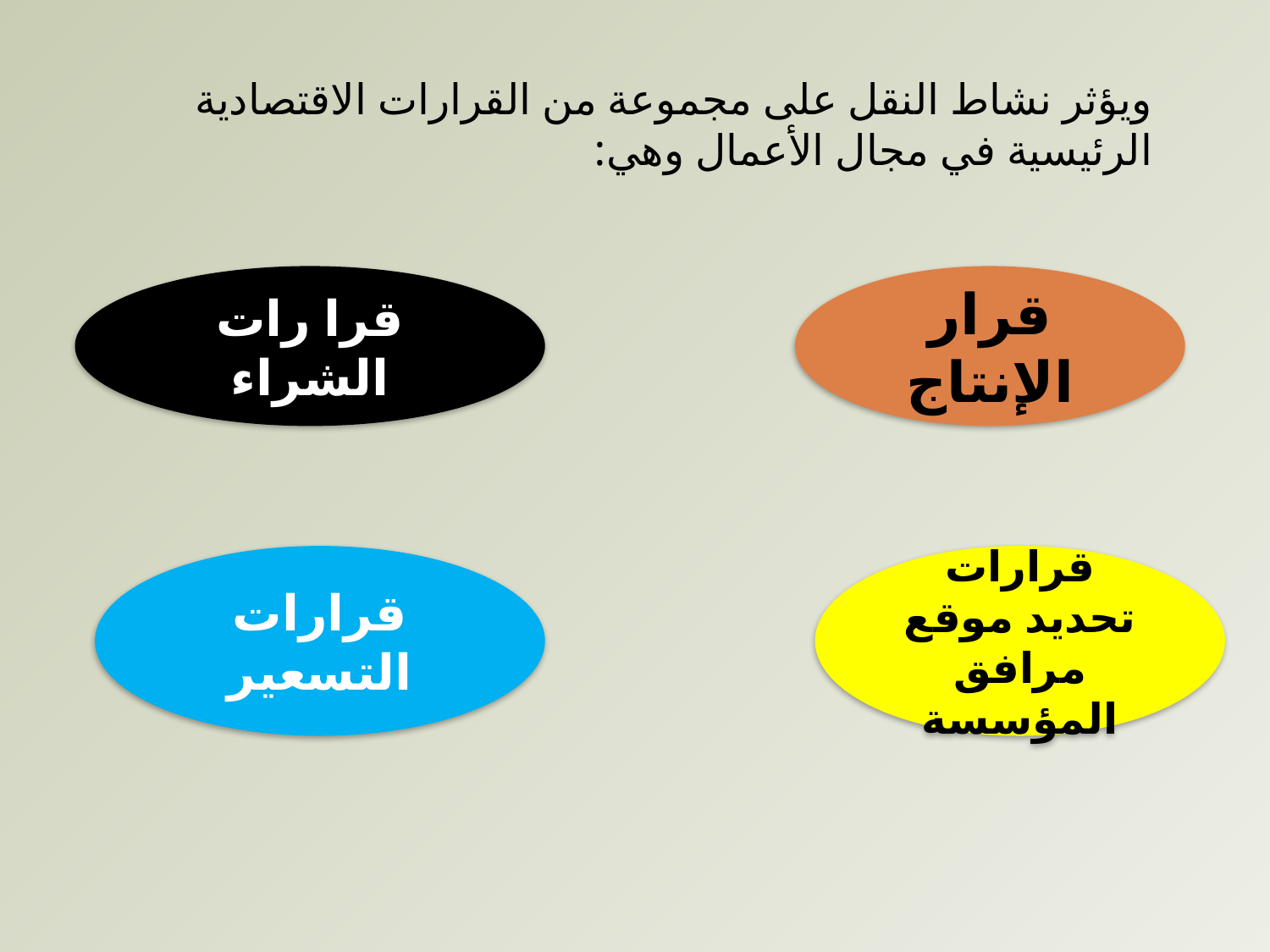

ويؤثر نشاط النقل على مجموعة من القرارات الاقتصادية الرئيسية في مجال الأعمال وهي:
قرا رات الشراء
قرار الإنتاج
قرارات التسعير
قرارات تحديد موقع مرافق المؤسسة